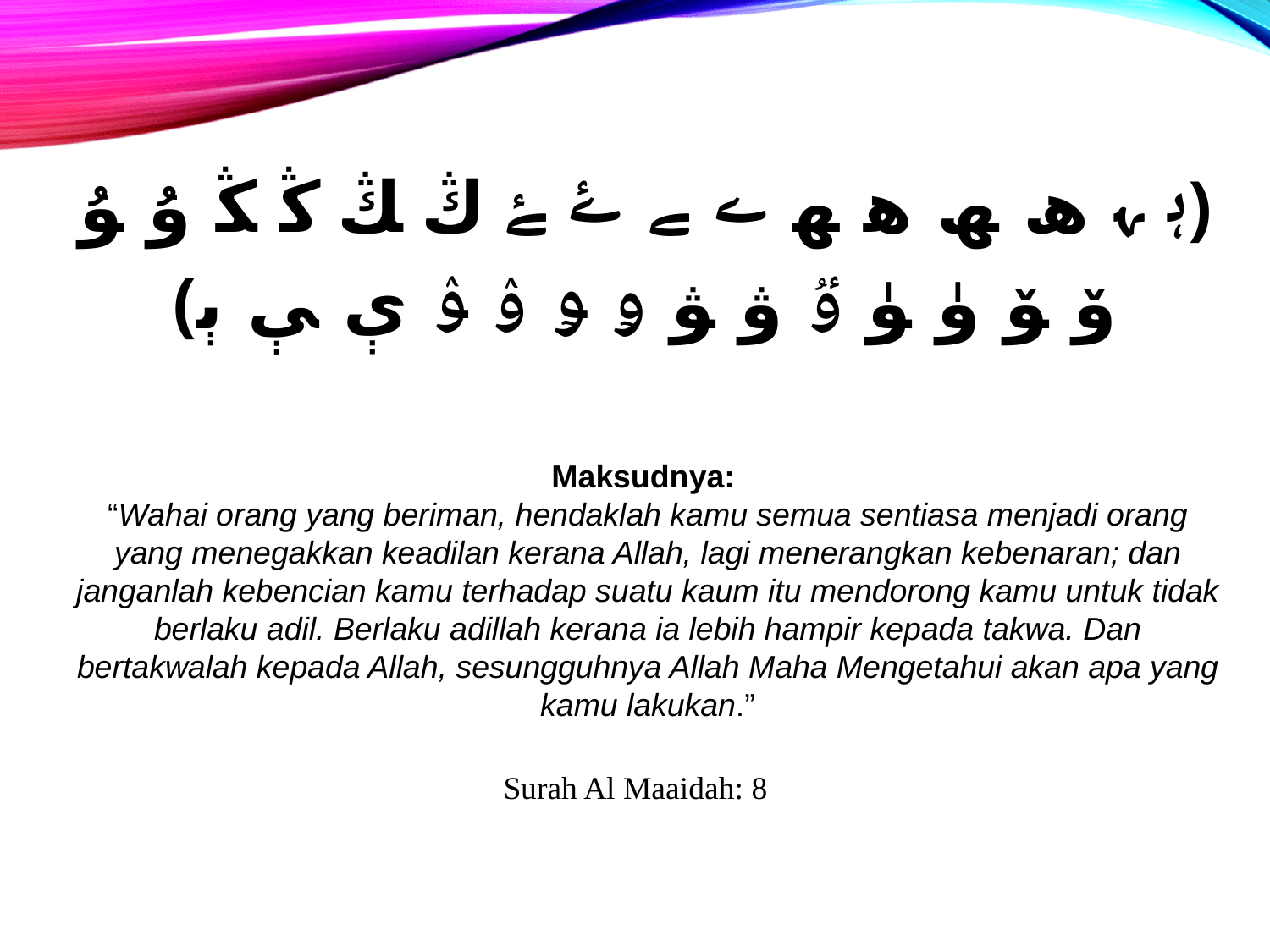

﴿ﮨ ﮩ ﮪ ﮫ ﮬ ﮭ ﮮ ﮯ ﮰ ﮱ ﯓ ﯔ ﯕ ﯖ ﯗ ﯘ ﯙ ﯚ ﯛ ﯜ ﯝ ﯞ ﯟ ﯠ ﯡ ﯢ ﯣ ﯤ ﯥ ﯦ﴾
Maksudnya:
“Wahai orang yang beriman, hendaklah kamu semua sentiasa menjadi orang yang menegakkan keadilan kerana Allah, lagi menerangkan kebenaran; dan janganlah kebencian kamu terhadap suatu kaum itu mendorong kamu untuk tidak berlaku adil. Berlaku adillah kerana ia lebih hampir kepada takwa. Dan bertakwalah kepada Allah, sesungguhnya Allah Maha Mengetahui akan apa yang kamu lakukan.”
Surah Al Maaidah: 8